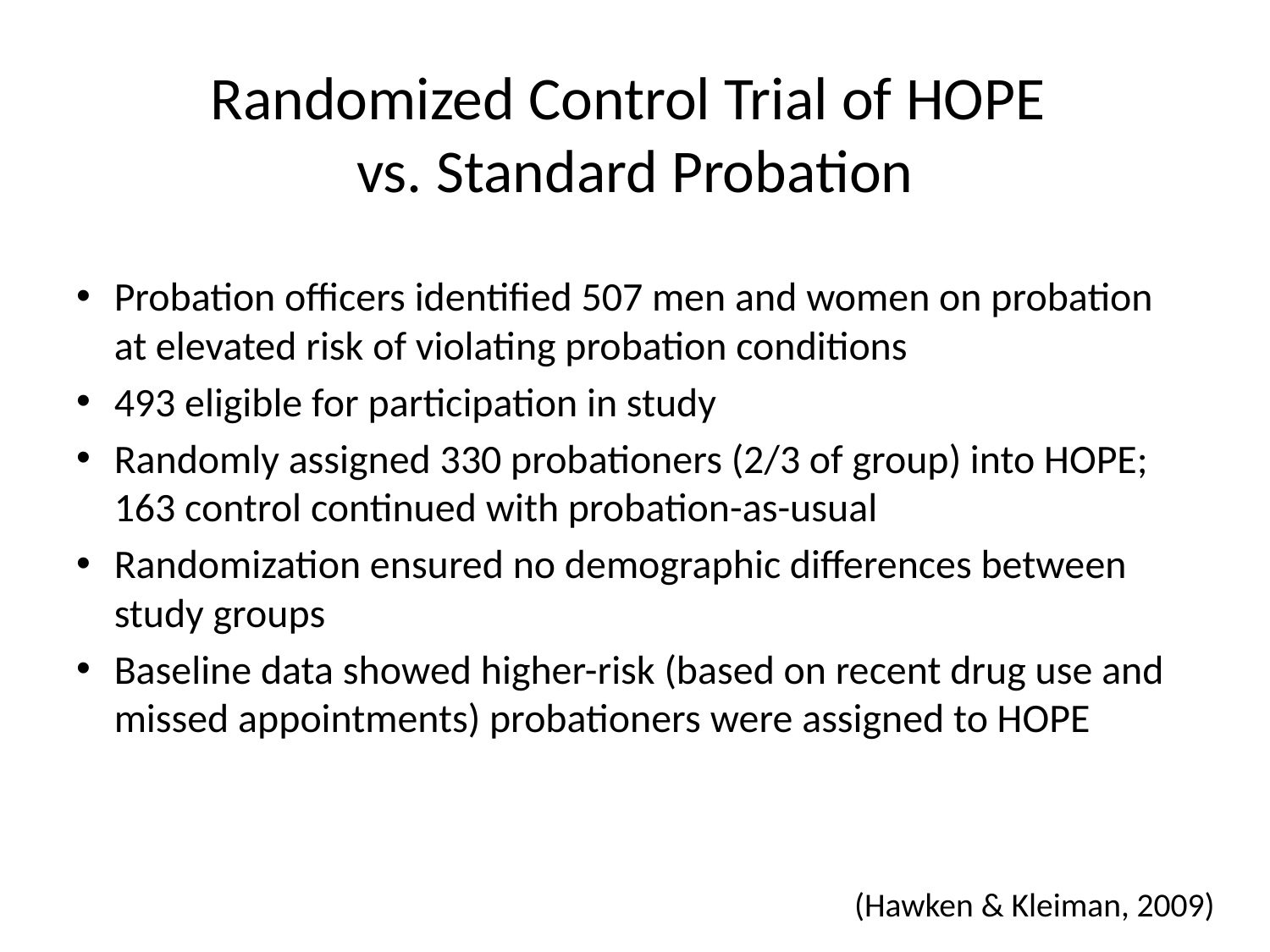

Randomized Control Trial of HOPE
vs. Standard Probation
Probation officers identified 507 men and women on probation at elevated risk of violating probation conditions
493 eligible for participation in study
Randomly assigned 330 probationers (2/3 of group) into HOPE; 163 control continued with probation-as-usual
Randomization ensured no demographic differences between study groups
Baseline data showed higher-risk (based on recent drug use and missed appointments) probationers were assigned to HOPE
(Hawken & Kleiman, 2009)